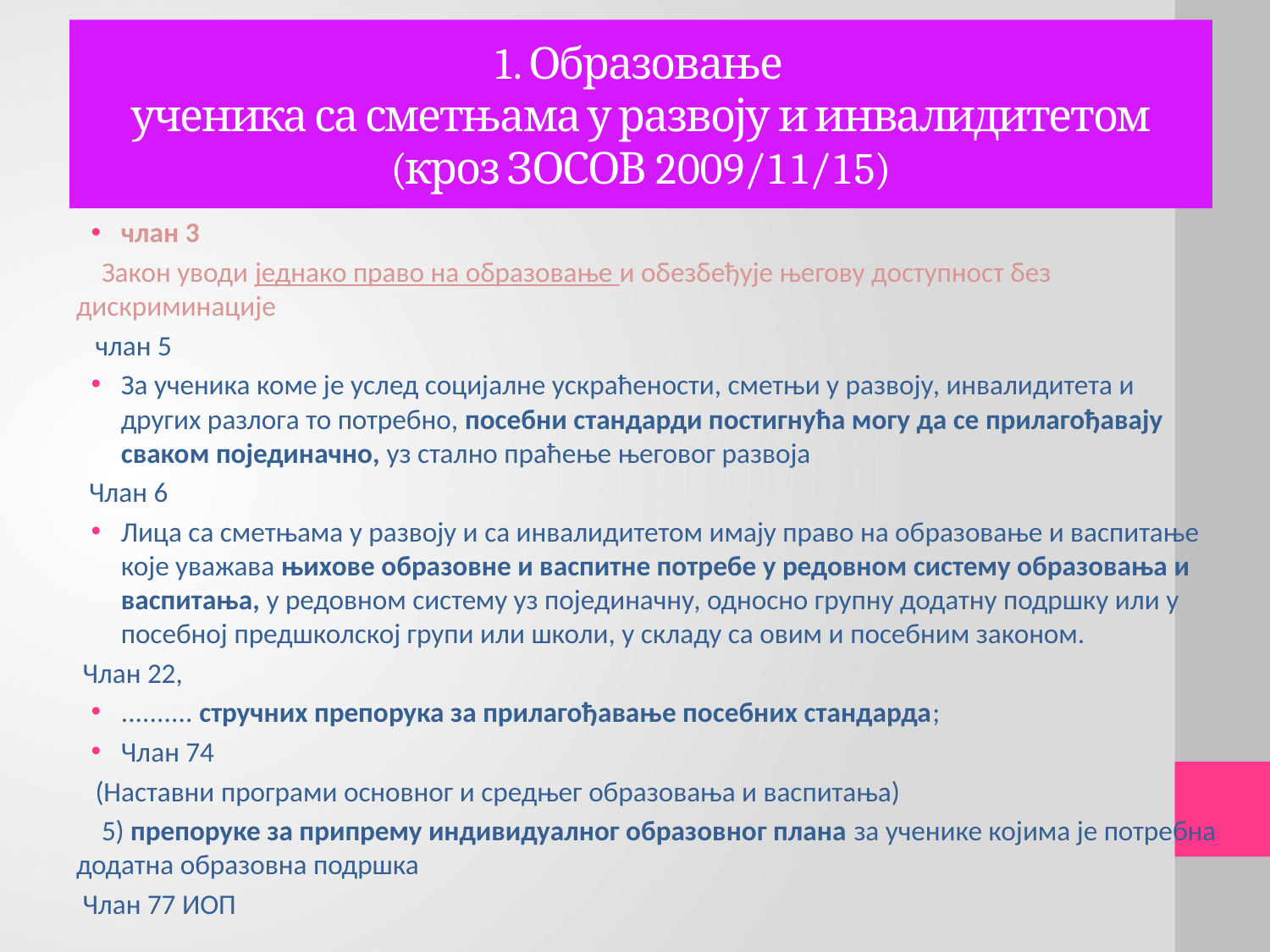

# 1. Образовање ученика са сметњама у развоју и инвалидитетом (кроз ЗОСОВ 2009/11/15)
члан 3
    Закон уводи једнако право на образовање и обезбеђује његову доступност без дискриминације
   члан 5
За ученика коме је услед социјалне ускраћености, сметњи у развоју, инвалидитета и других разлога то потребно, посебни стандарди постигнућа могу да се прилагођавају сваком појединачно, уз стално праћење његовог развоја
  Члан 6
Лица са сметњама у развоју и са инвалидитетом имају право на образовање и васпитање које уважава њихове образовне и васпитне потребе у редовном систему образовања и васпитања, у редовном систему уз појединачну, односно групну додатну подршку или у посебној предшколској групи или школи, у складу са овим и посебним законом.
 Члан 22,
.......... стручних препорука за прилагођавање посебних стандарда;
Члан 74
   (Наставни програми основног и средњег образовања и васпитања)
    5) препоруке за припрему индивидуалног образовног плана за ученике којима је потребна додатна образовна подршка
 Члан 77 ИОП